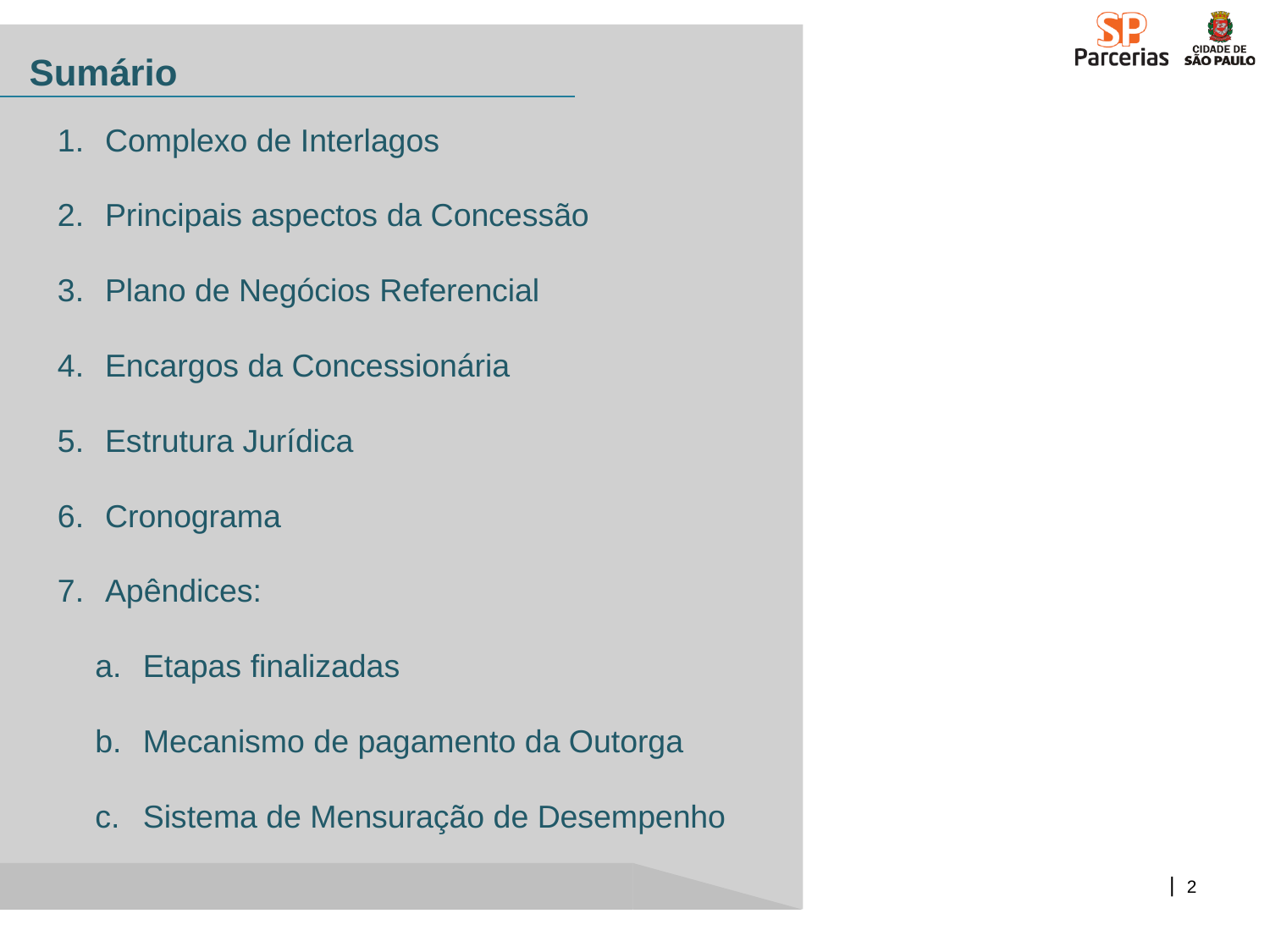

# Sumário
Complexo de Interlagos
Principais aspectos da Concessão
Plano de Negócios Referencial
Encargos da Concessionária
Estrutura Jurídica
Cronograma
Apêndices:
Etapas finalizadas
Mecanismo de pagamento da Outorga
Sistema de Mensuração de Desempenho